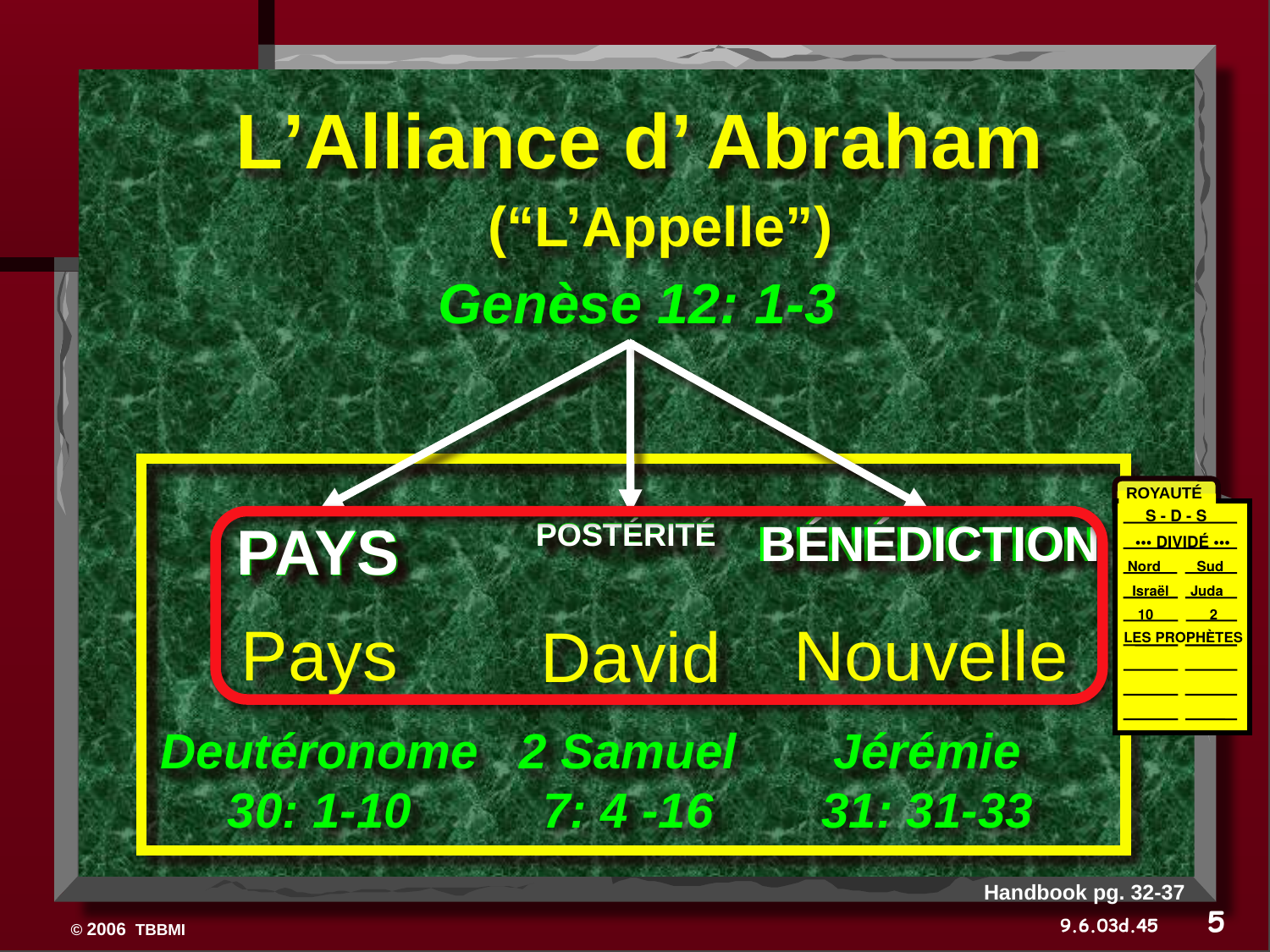

L’Alliance d’ Abraham
(“L’Appelle”)
Genèse 12: 1-3

ROYAUTÉ

S - D - S

 ••• DIVIDÉ •••

Nord         Sud

Israël
  Juda
10              2

LES PROPHÈTES

PAYS
BÉNÉDICTION
PAYS
POSTÉRITÉ
Pays
Nouvelle
David
Jérémie
31: 31-33
Deutéronome
30: 1-10
2 Samuel
7: 4 -16
BÉNÉDICTION
POSTÉRITÉ

Handbook pg. 32-37
5
45